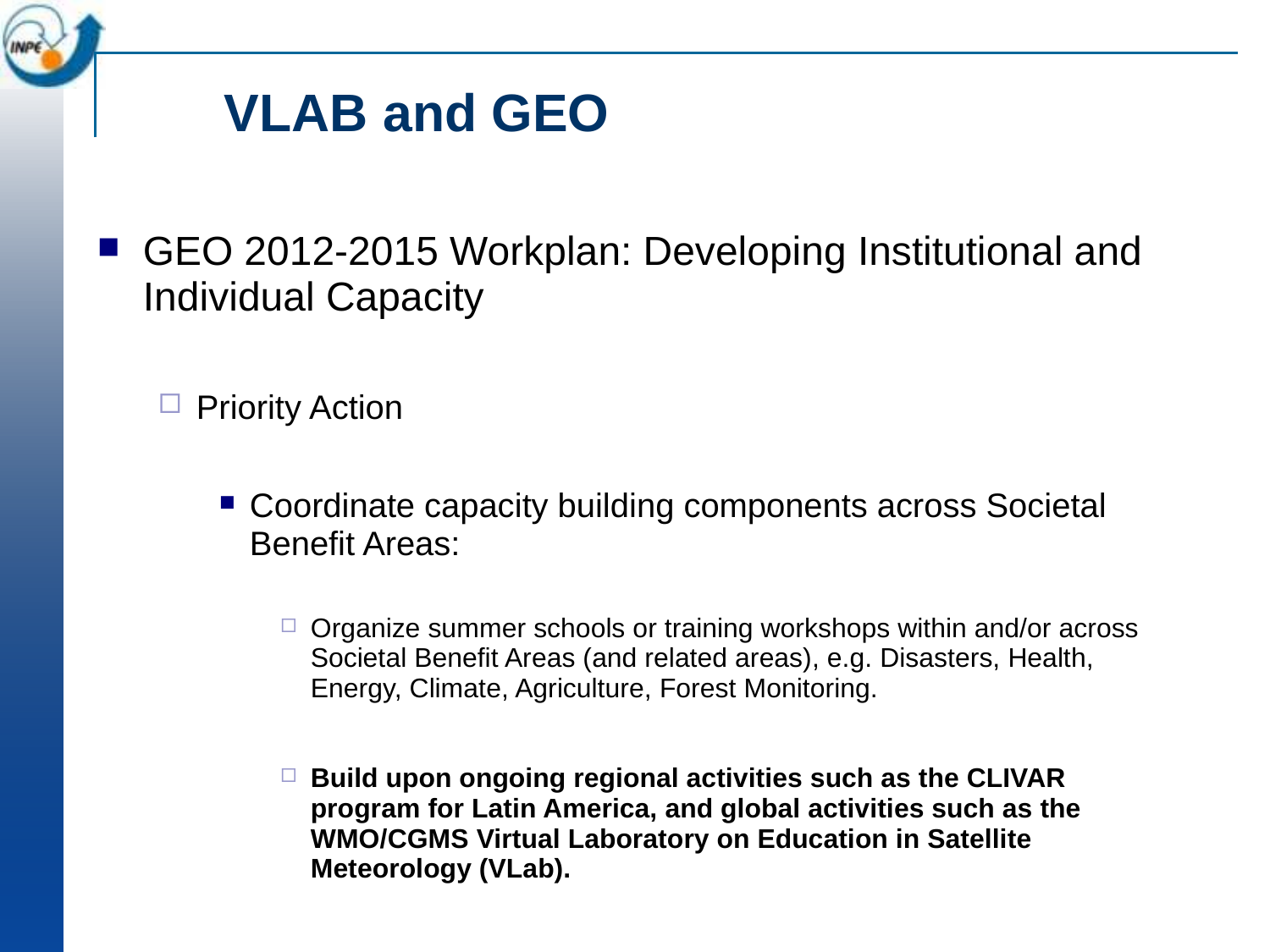

# VLAB and GEO
GEO 2012-2015 Workplan: Developing Institutional and Individual Capacity

Priority Action

Coordinate capacity building components across Societal Benefit Areas:

Organize summer schools or training workshops within and/or across Societal Benefit Areas (and related areas), e.g. Disasters, Health, Energy, Climate, Agriculture, Forest Monitoring.

Build upon ongoing regional activities such as the CLIVAR program for Latin America, and global activities such as the WMO/CGMS Virtual Laboratory on Education in Satellite Meteorology (VLab).